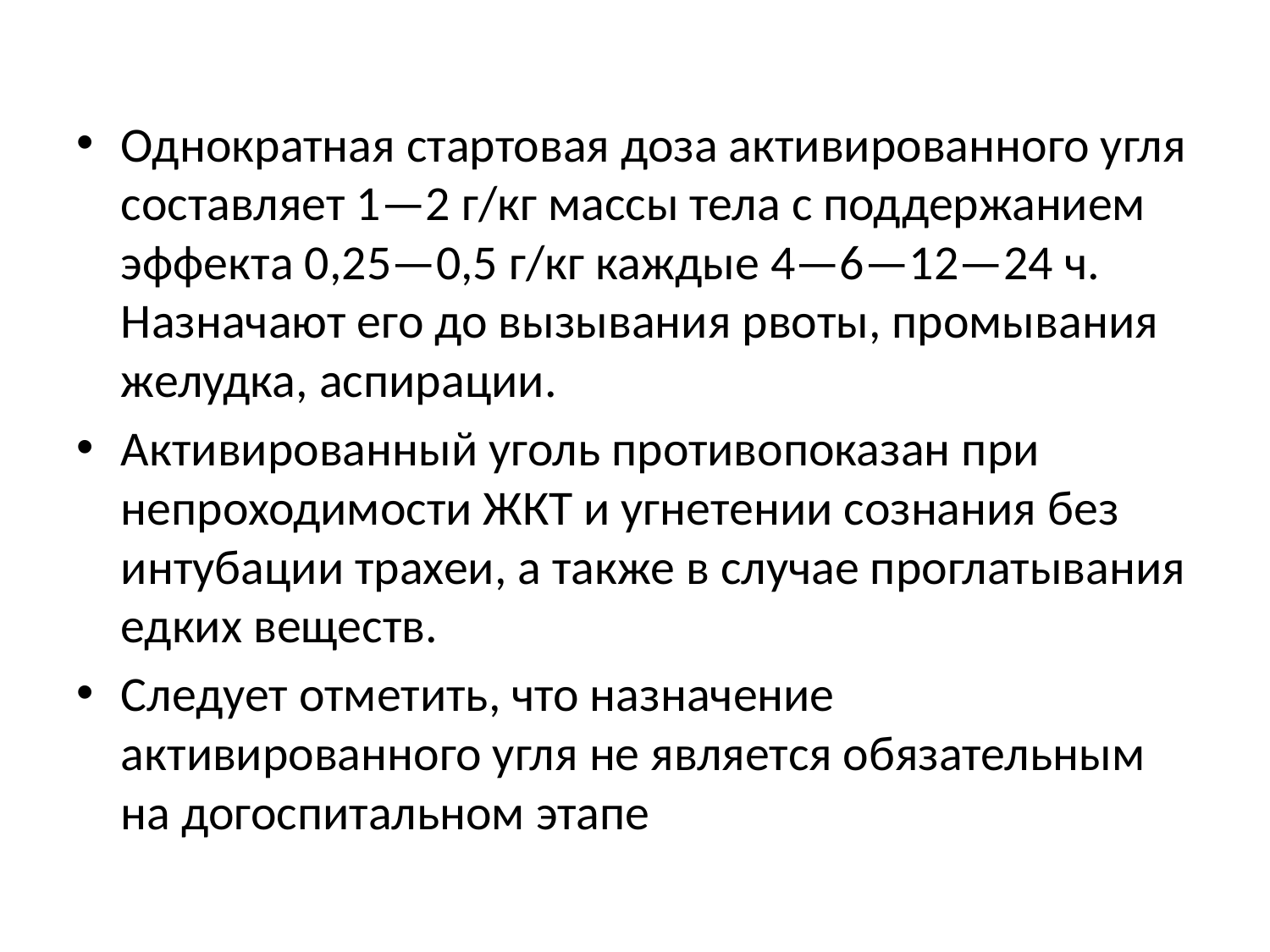

#
Однократная стартовая доза активированного угля составляет 1—2 г/кг массы тела с поддержанием эффекта 0,25—0,5 г/кг каждые 4—6—12—24 ч. Назначают его до вызывания рвоты, промывания желудка, аспирации.
Активированный уголь противопоказан при непроходимости ЖКТ и угнетении сознания без интубации трахеи, а также в случае проглатывания едких веществ.
Следует отметить, что назначение активированного угля не является обязательным на догоспитальном этапе